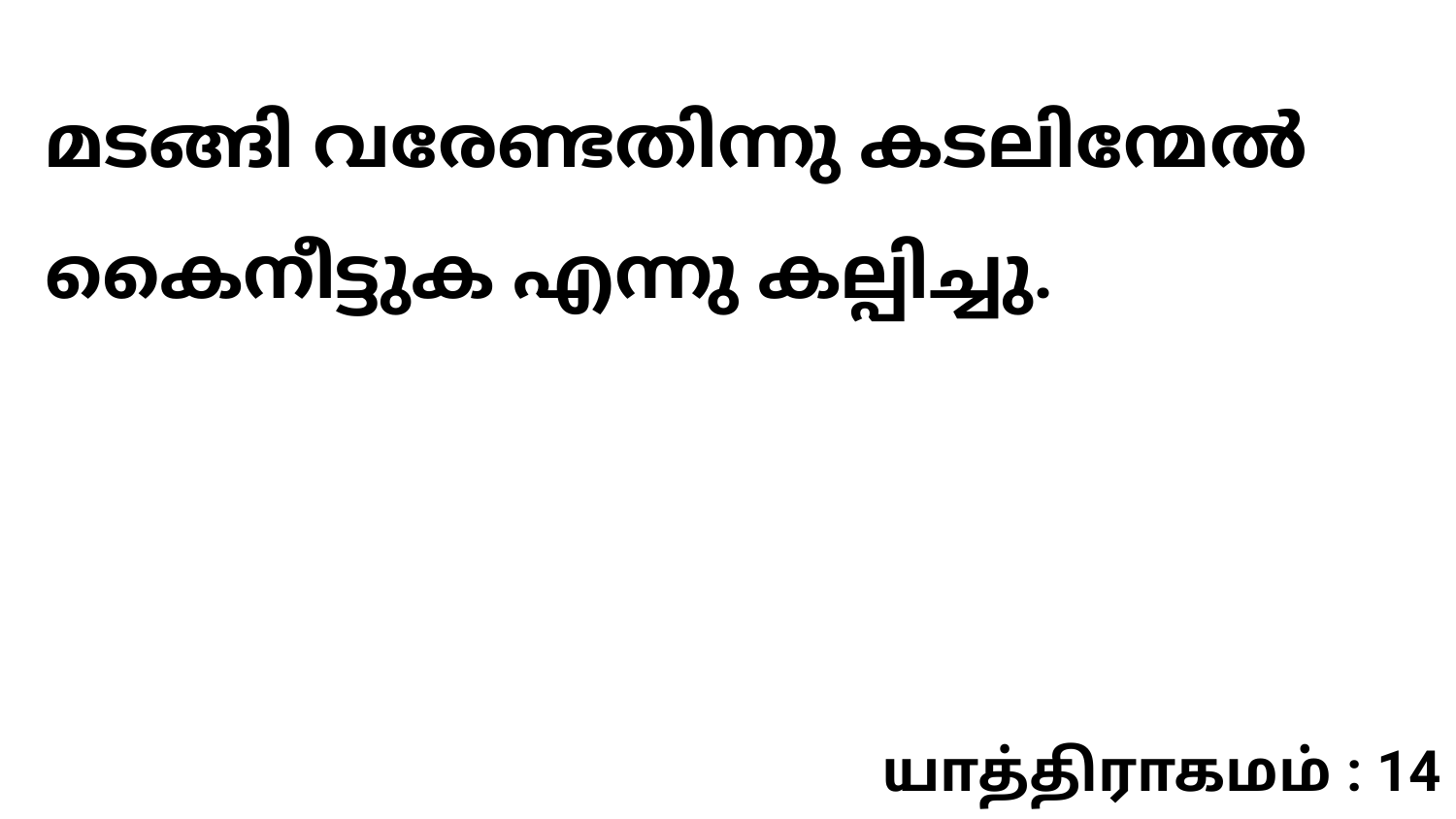

മടങ്ങി വരേണ്ടതിന്നു കടലിന്മേൽ കൈനീട്ടുക എന്നു കല്പിച്ചു.
யாத்திராகமம் : 14